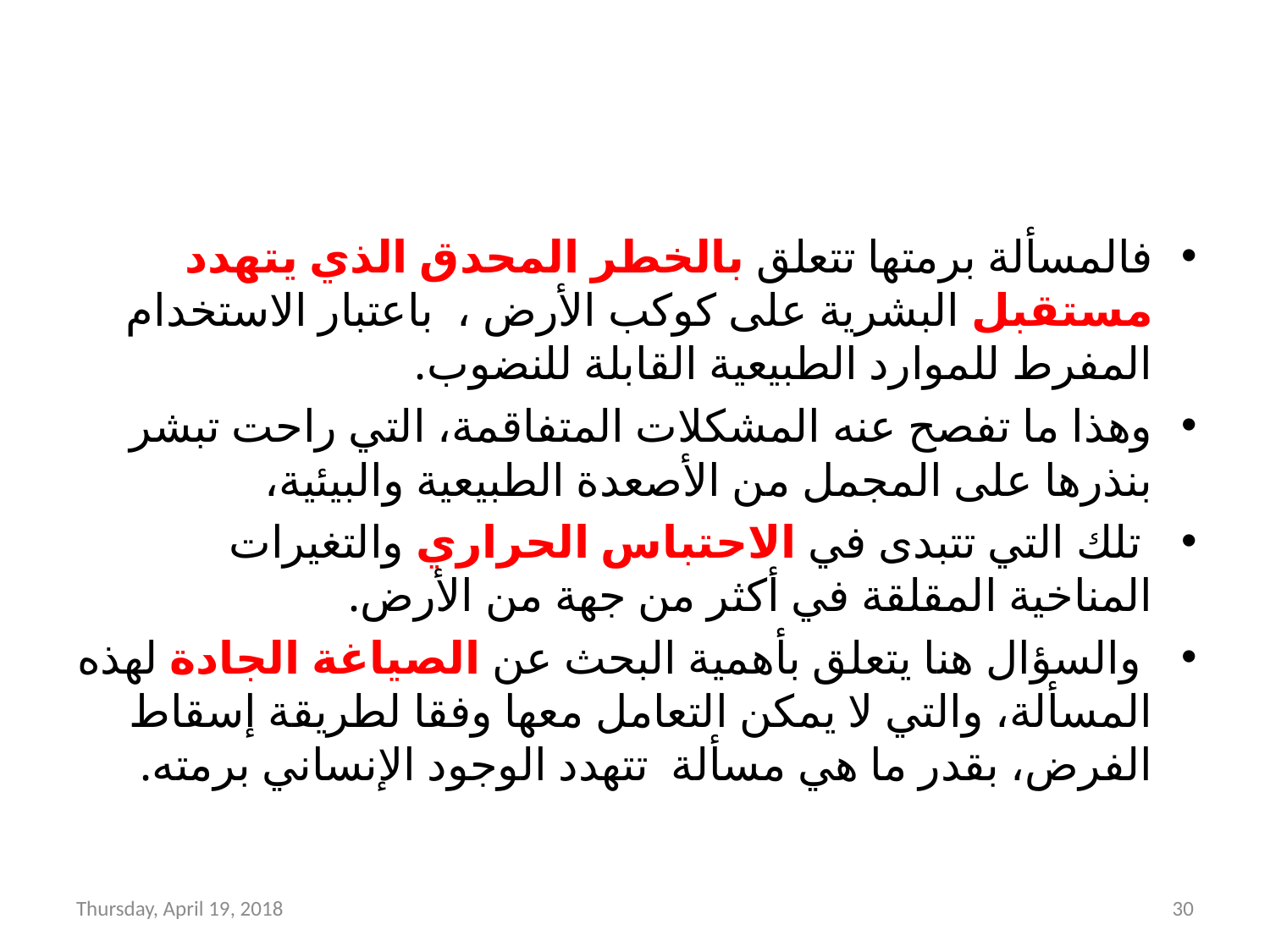

#
فالمسألة برمتها تتعلق بالخطر المحدق الذي يتهدد مستقبل البشرية على كوكب الأرض ،  باعتبار الاستخدام المفرط للموارد الطبيعية القابلة للنضوب.
وهذا ما تفصح عنه المشكلات المتفاقمة، التي راحت تبشر بنذرها على المجمل من الأصعدة الطبيعية والبيئية،
 تلك التي تتبدى في الاحتباس الحراري والتغيرات المناخية المقلقة في أكثر من جهة من الأرض.
 والسؤال هنا يتعلق بأهمية البحث عن الصياغة الجادة لهذه المسألة، والتي لا يمكن التعامل معها وفقا لطريقة إسقاط الفرض، بقدر ما هي مسألة  تتهدد الوجود الإنساني برمته.

Thursday, April 19, 2018
30